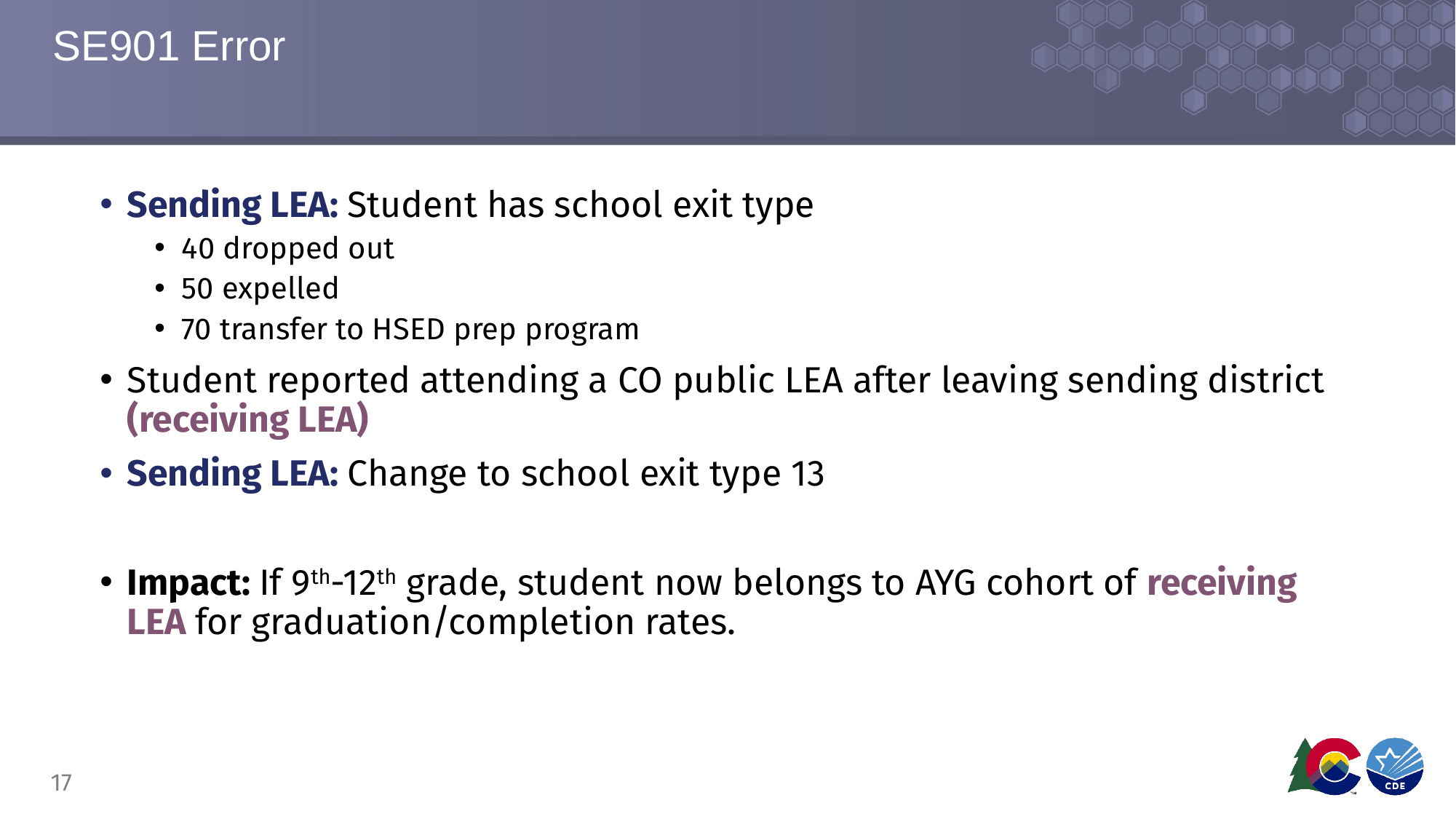

# SE901 Error
Sending LEA: Student has school exit type
40 dropped out
50 expelled
70 transfer to HSED prep program
Student reported attending a CO public LEA after leaving sending district (receiving LEA)
Sending LEA: Change to school exit type 13

Impact: If 9th-12th grade, student now belongs to AYG cohort of receiving LEA for graduation/completion rates.
17